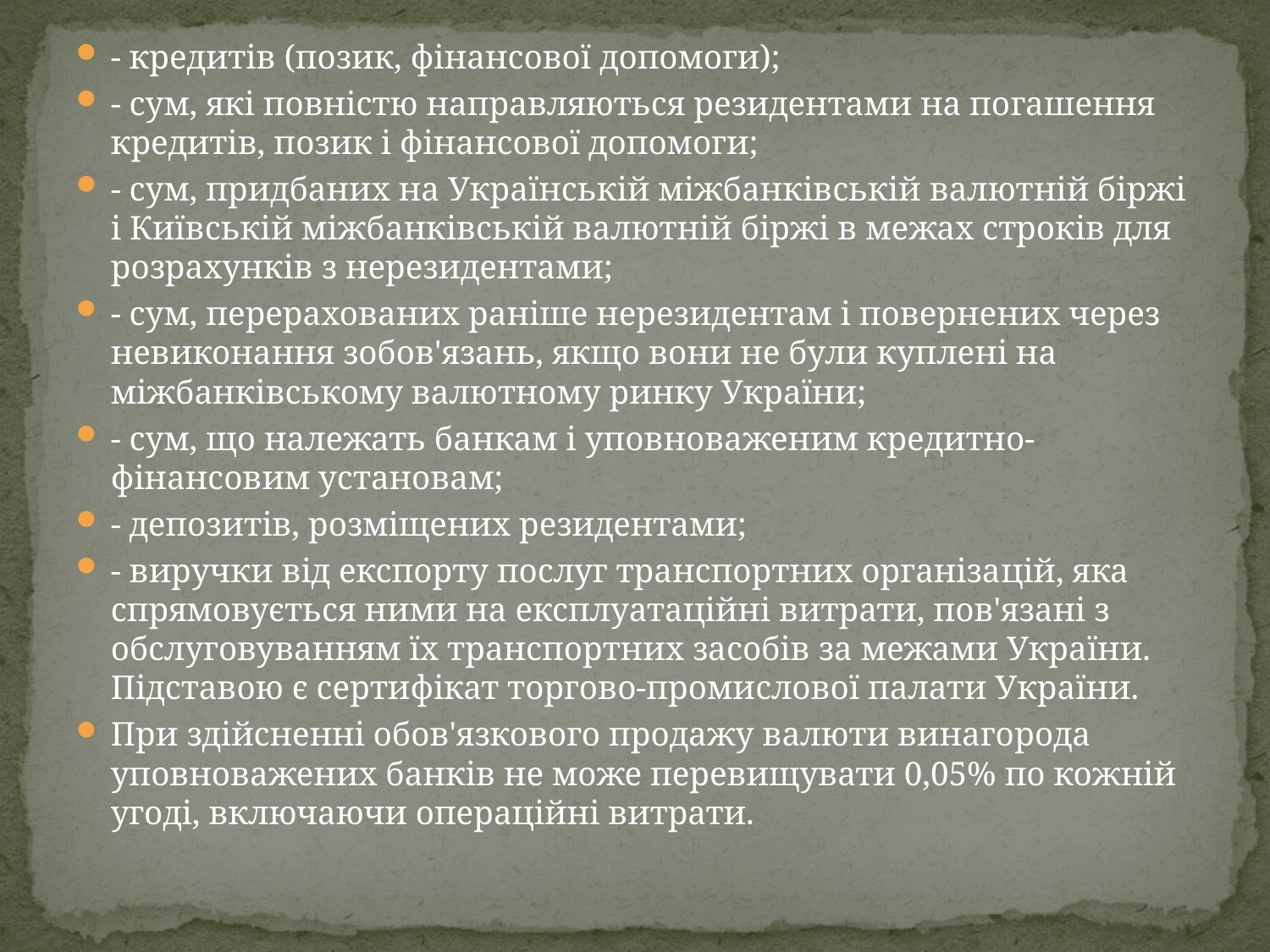

- кредитів (позик, фінансової допомоги);
- сум, які повністю направляються резидентами на по­гашення кредитів, позик і фінансової допомоги;
- сум, придбаних на Українській міжбанківській валют­ній біржі і Київській міжбанківській валютній біржі в ме­жах строків для розрахунків з нерезидентами;
- сум, перерахованих раніше нерезидентам і поверне­них через невиконання зобов'язань, якщо вони не були куплені на міжбанківському валютному ринку України;
- сум, що належать банкам і уповноваженим кредитно-фінансовим установам;
- депозитів, розміщених резидентами;
- виручки від експорту послуг транспортних організа­цій, яка спрямовується ними на експлуатаційні витрати, пов'язані з обслуговуванням їх транспортних засобів за межами України. Підставою є сертифікат торгово-промислової палати України.
При здійсненні обов'язкового продажу валюти винаго­рода уповноважених банків не може перевищувати 0,05% по кожній угоді, включаючи операційні витрати.